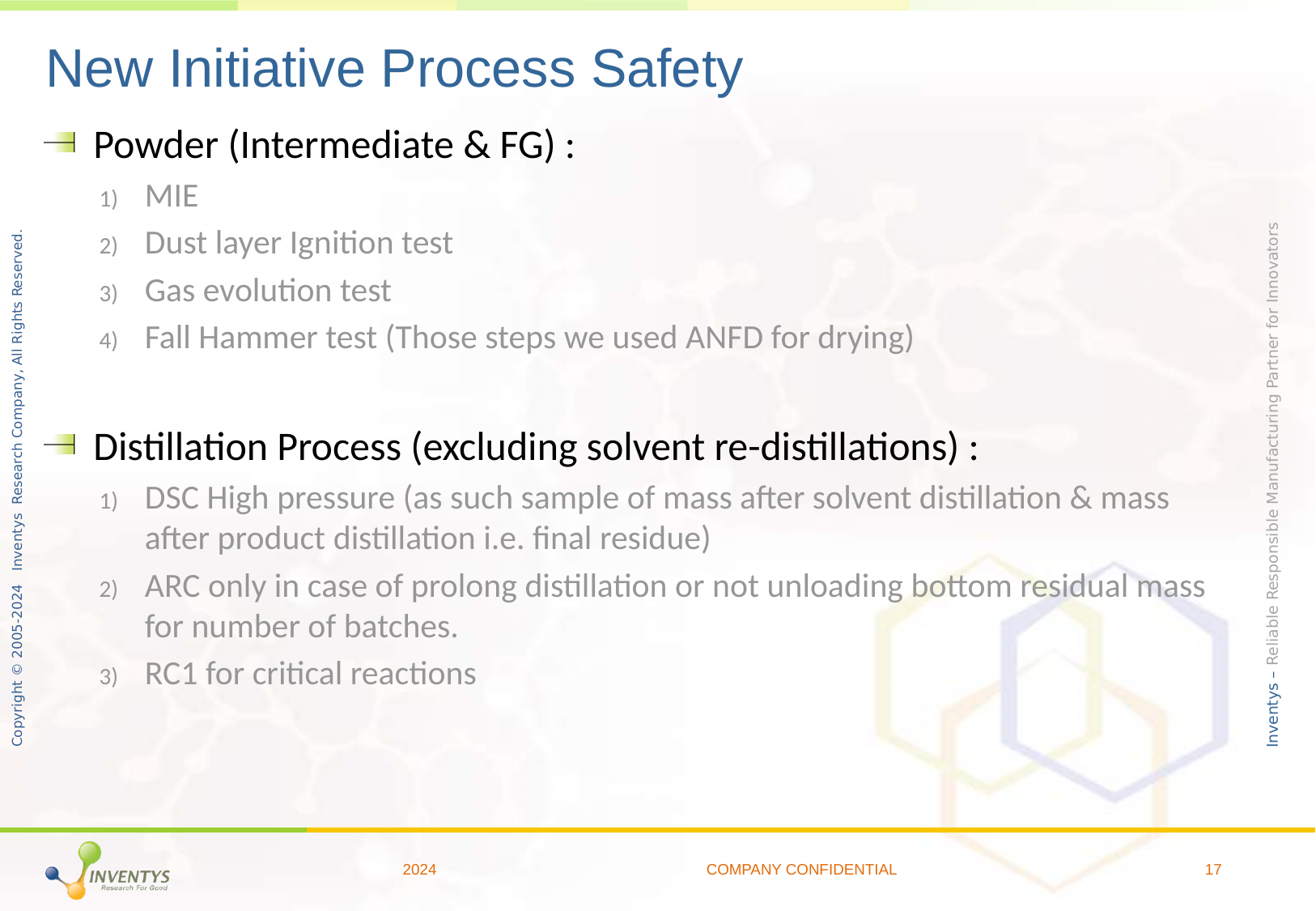

# New Initiative Process Safety
Powder (Intermediate & FG) :
MIE
Dust layer Ignition test
Gas evolution test
Fall Hammer test (Those steps we used ANFD for drying)

Distillation Process (excluding solvent re-distillations) :
DSC High pressure (as such sample of mass after solvent distillation & mass after product distillation i.e. final residue)
ARC only in case of prolong distillation or not unloading bottom residual mass for number of batches.
RC1 for critical reactions
2024
COMPANY CONFIDENTIAL
17